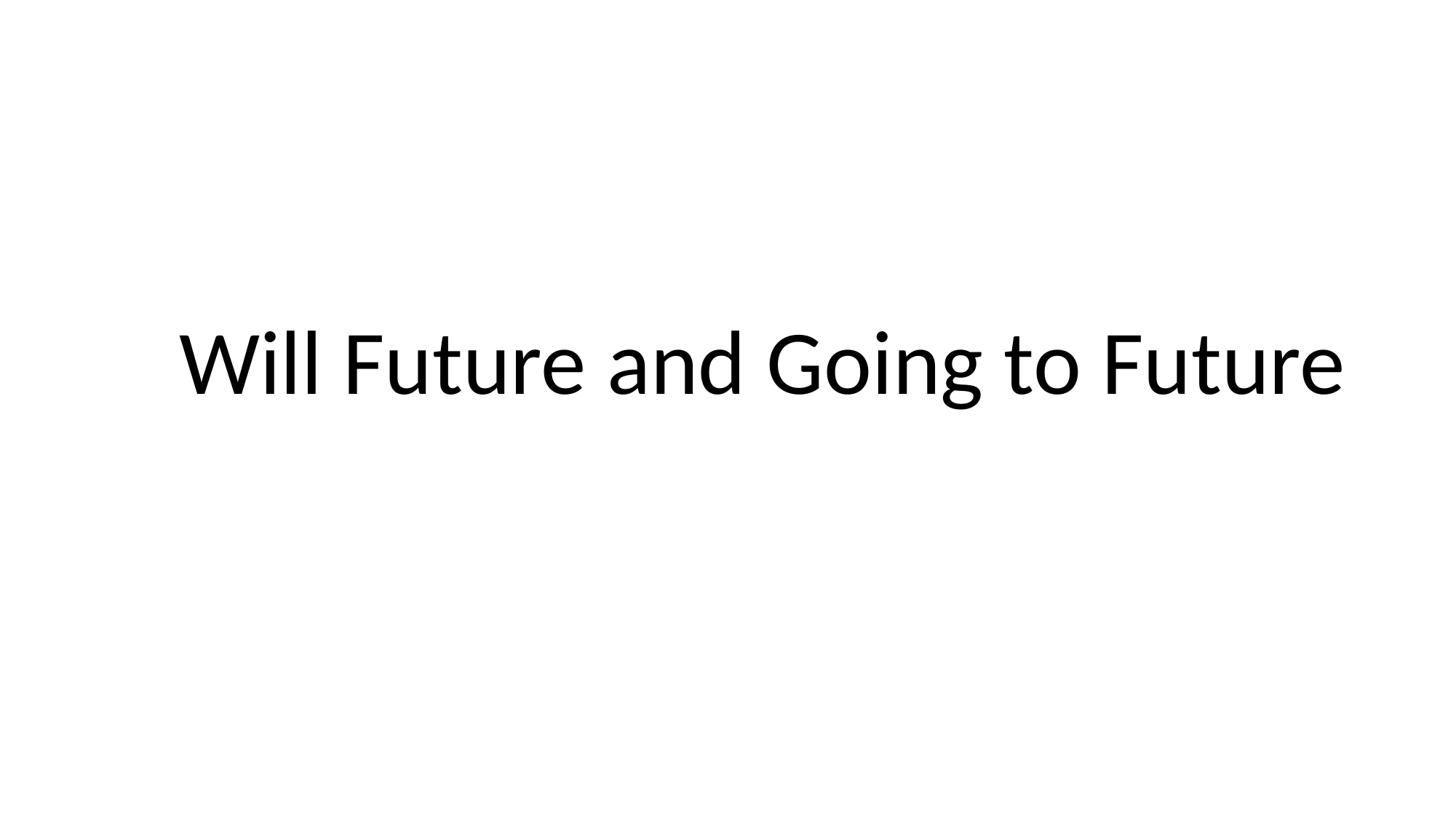

# Will Future and Going to Future